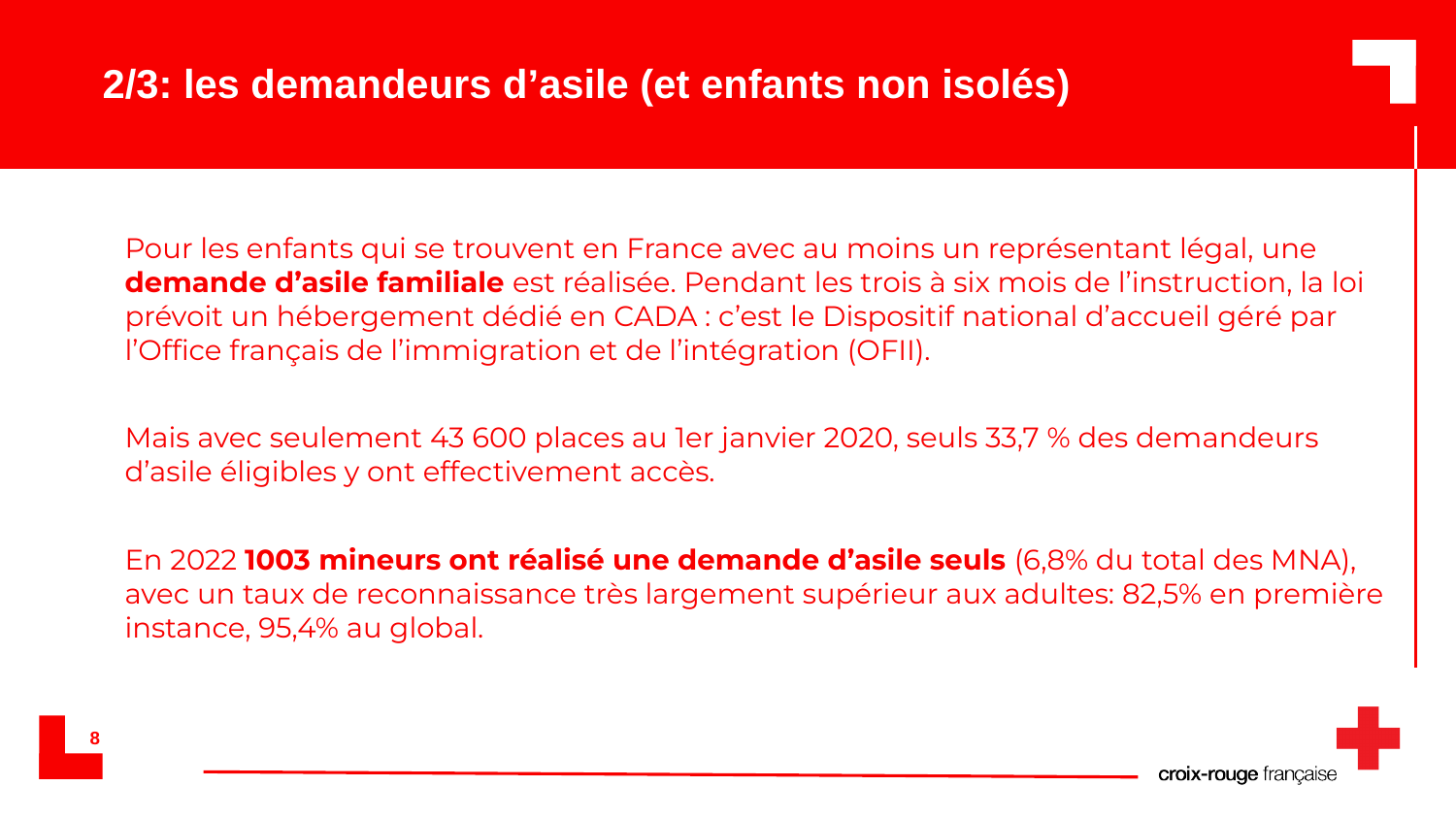

# 2/3: les demandeurs d’asile (et enfants non isolés)

Pour les enfants qui se trouvent en France avec au moins un représentant légal, une demande d’asile familiale est réalisée. Pendant les trois à six mois de l’instruction, la loi prévoit un hébergement dédié en CADA : c’est le Dispositif national d’accueil géré par l’Office français de l’immigration et de l’intégration (OFII).

Mais avec seulement 43 600 places au 1er janvier 2020, seuls 33,7 % des demandeurs d’asile éligibles y ont effectivement accès.

En 2022 1003 mineurs ont réalisé une demande d’asile seuls (6,8% du total des MNA), avec un taux de reconnaissance très largement supérieur aux adultes: 82,5% en première instance, 95,4% au global.

8